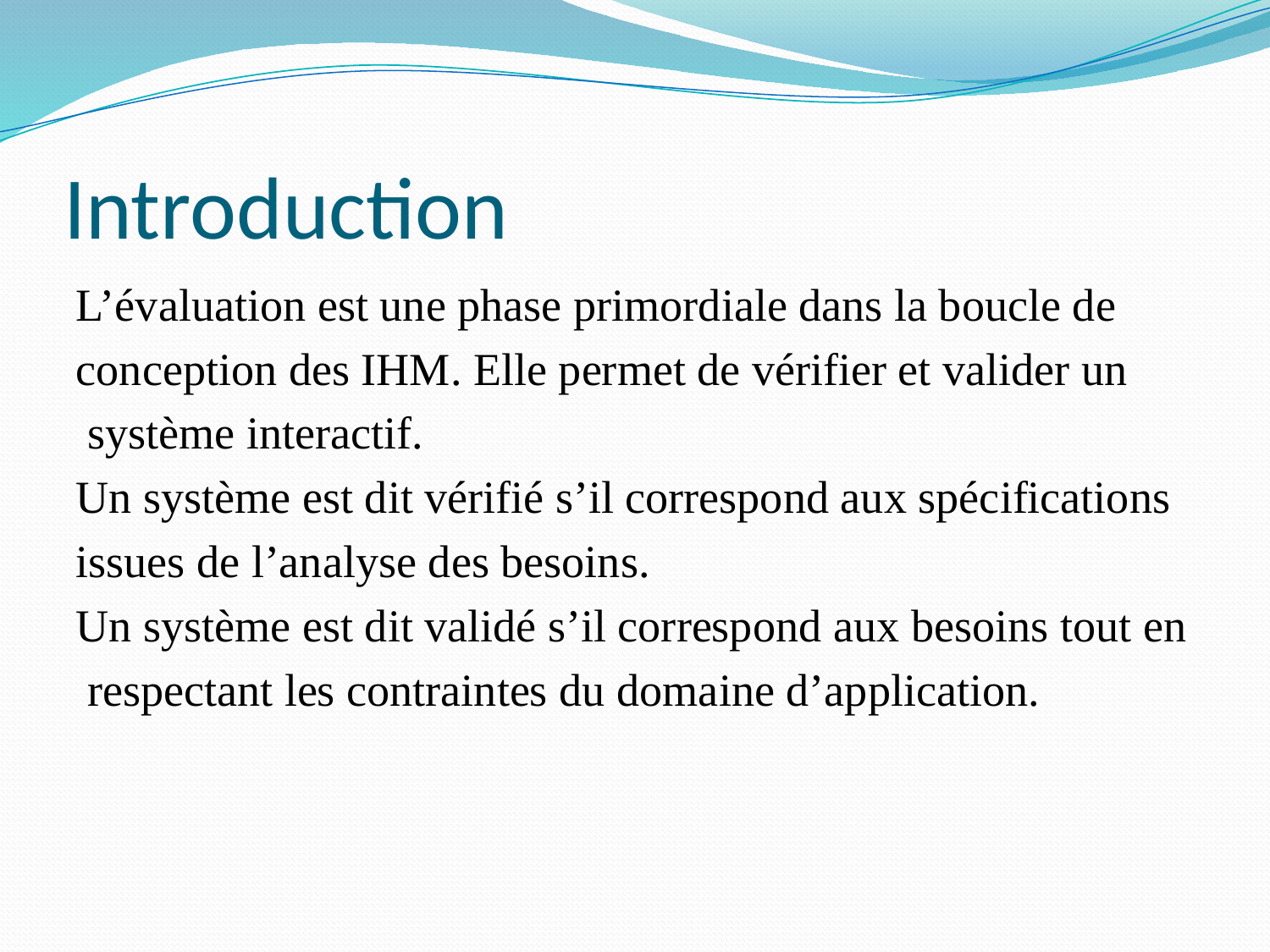

# Introduction
L’évaluation est une phase primordiale dans la boucle de
conception des IHM. Elle permet de vérifier et valider un
 système interactif.
Un système est dit vérifié s’il correspond aux spécifications
issues de l’analyse des besoins.
Un système est dit validé s’il correspond aux besoins tout en
 respectant les contraintes du domaine d’application.